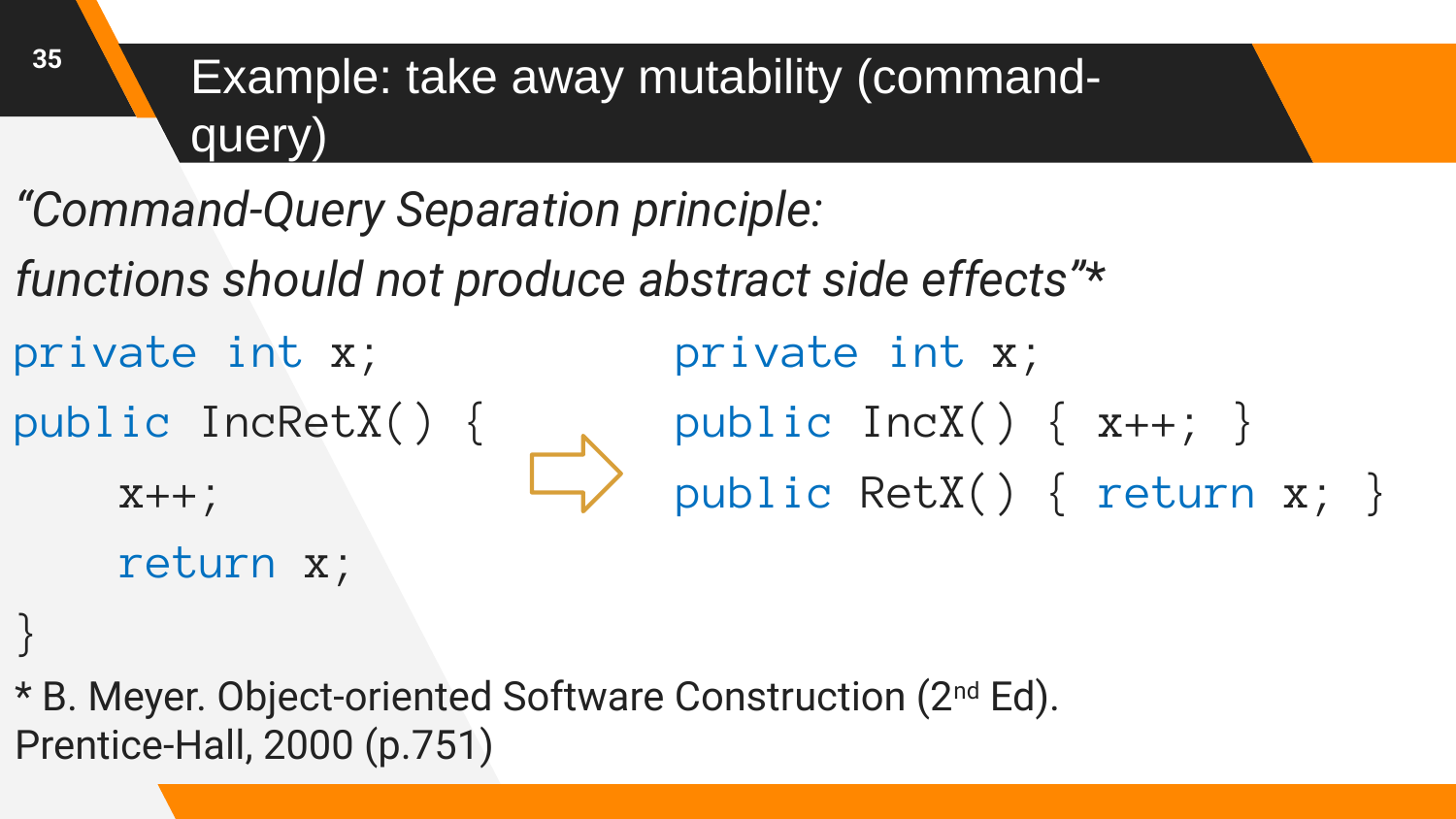

35
# Example: take away mutability (command-query)
“Command-Query Separation principle:
functions should not produce abstract side effects”*
private int x;		   private int x;
public IncRetX() {	   public IncX() { x++; }
    x++;			   public RetX() { return x; }
    return x;
}
* B. Meyer. Object-oriented Software Construction (2nd Ed).
Prentice-Hall, 2000 (p.751)